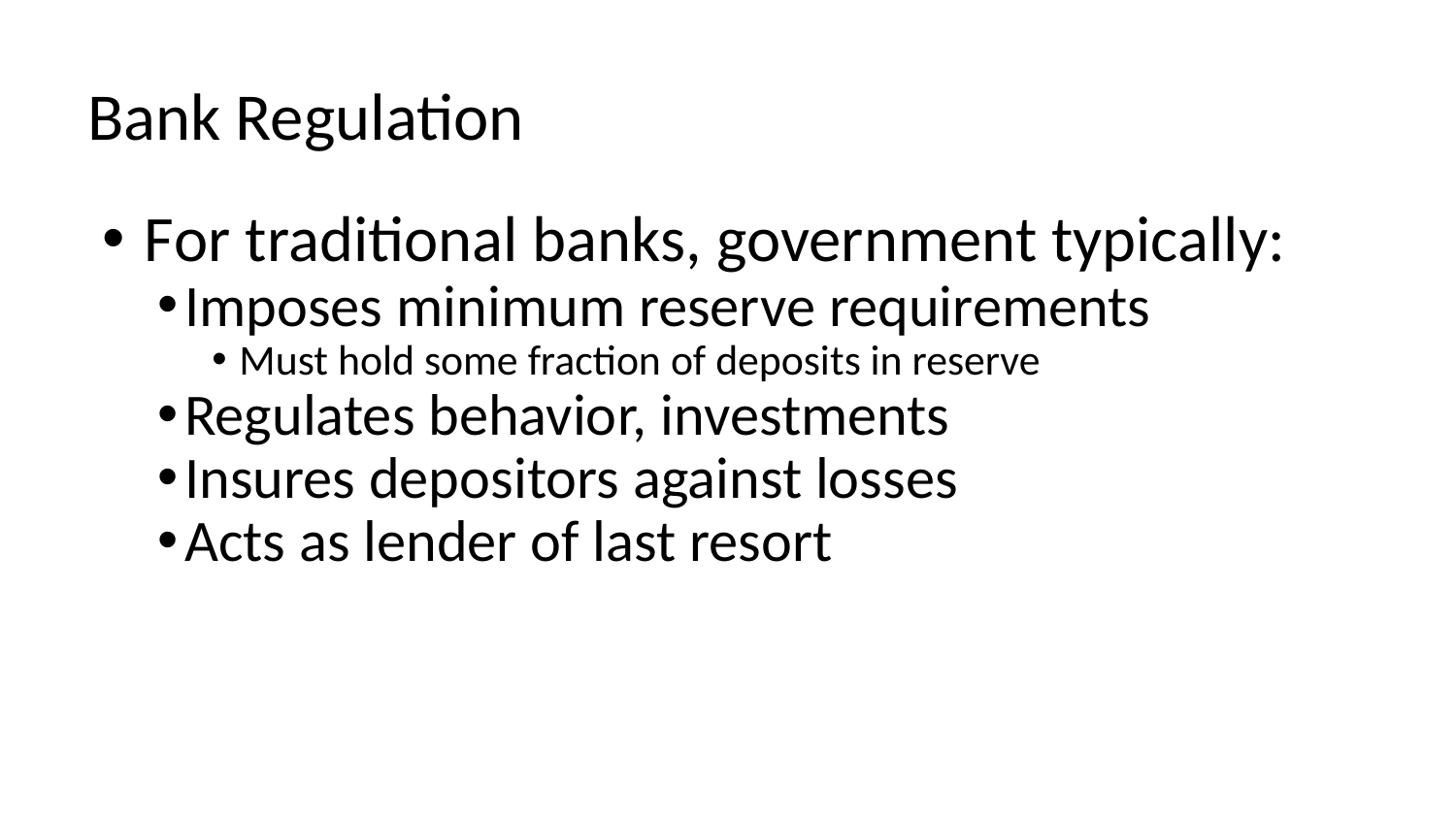

# Bank Regulation
 For traditional banks, government typically:
Imposes minimum reserve requirements
Must hold some fraction of deposits in reserve
Regulates behavior, investments
Insures depositors against losses
Acts as lender of last resort